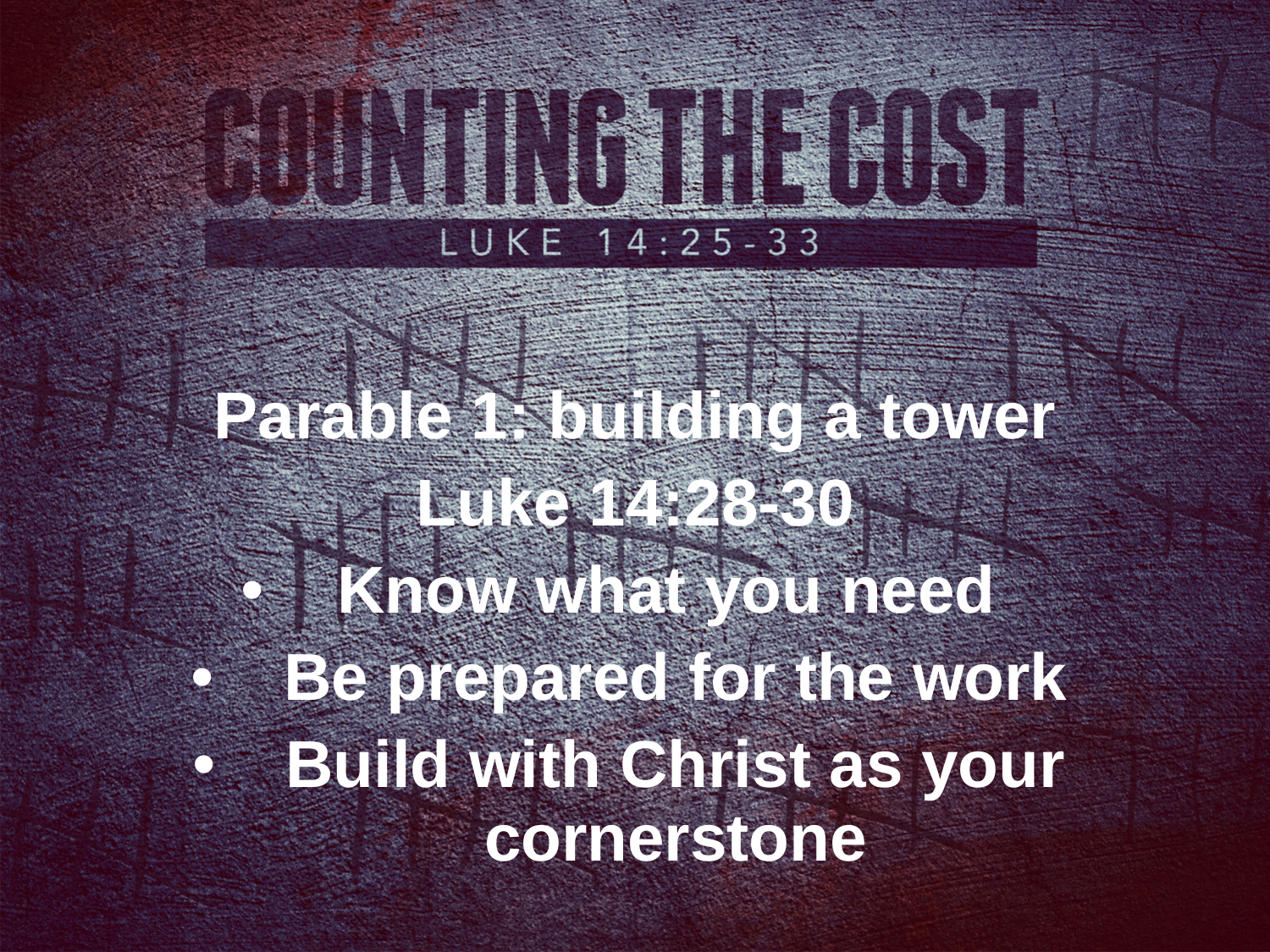

Parable 1: building a tower
Luke 14:28-30
Know what you need
Be prepared for the work
Build with Christ as your cornerstone